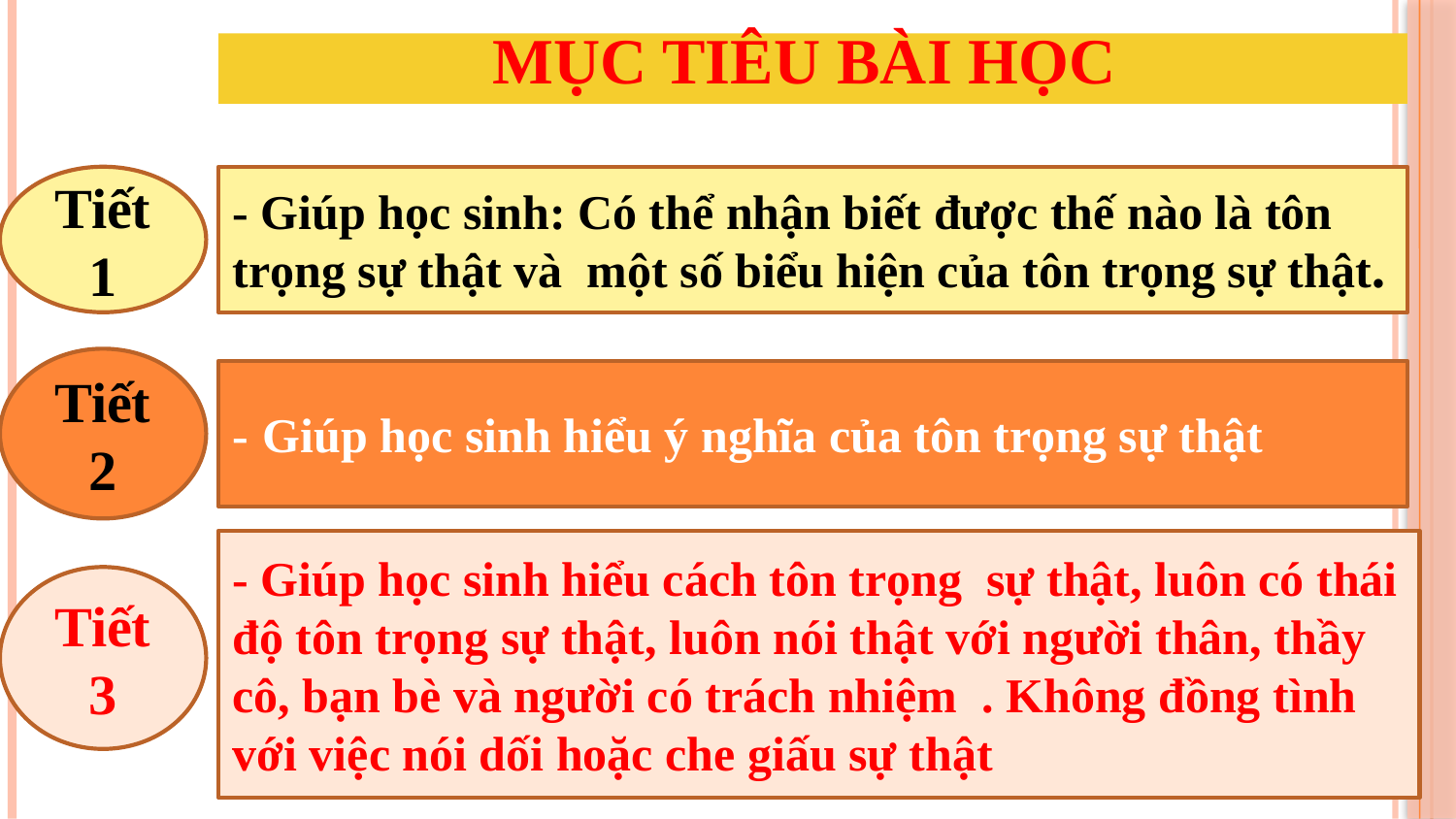

# Mục tiêu bài học
Tiết 1
- Giúp học sinh: Có thể nhận biết được thế nào là tôn trọng sự thật và  một số biểu hiện của tôn trọng sự thật.
Tiết 2
- Giúp học sinh hiểu ý nghĩa của tôn trọng sự thật
- Giúp học sinh hiểu cách tôn trọng  sự thật, luôn có thái độ tôn trọng sự thật, luôn nói thật với người thân, thầy cô, bạn bè và người có trách nhiệm  . Không đồng tình với việc nói dối hoặc che giấu sự thật
Tiết 3